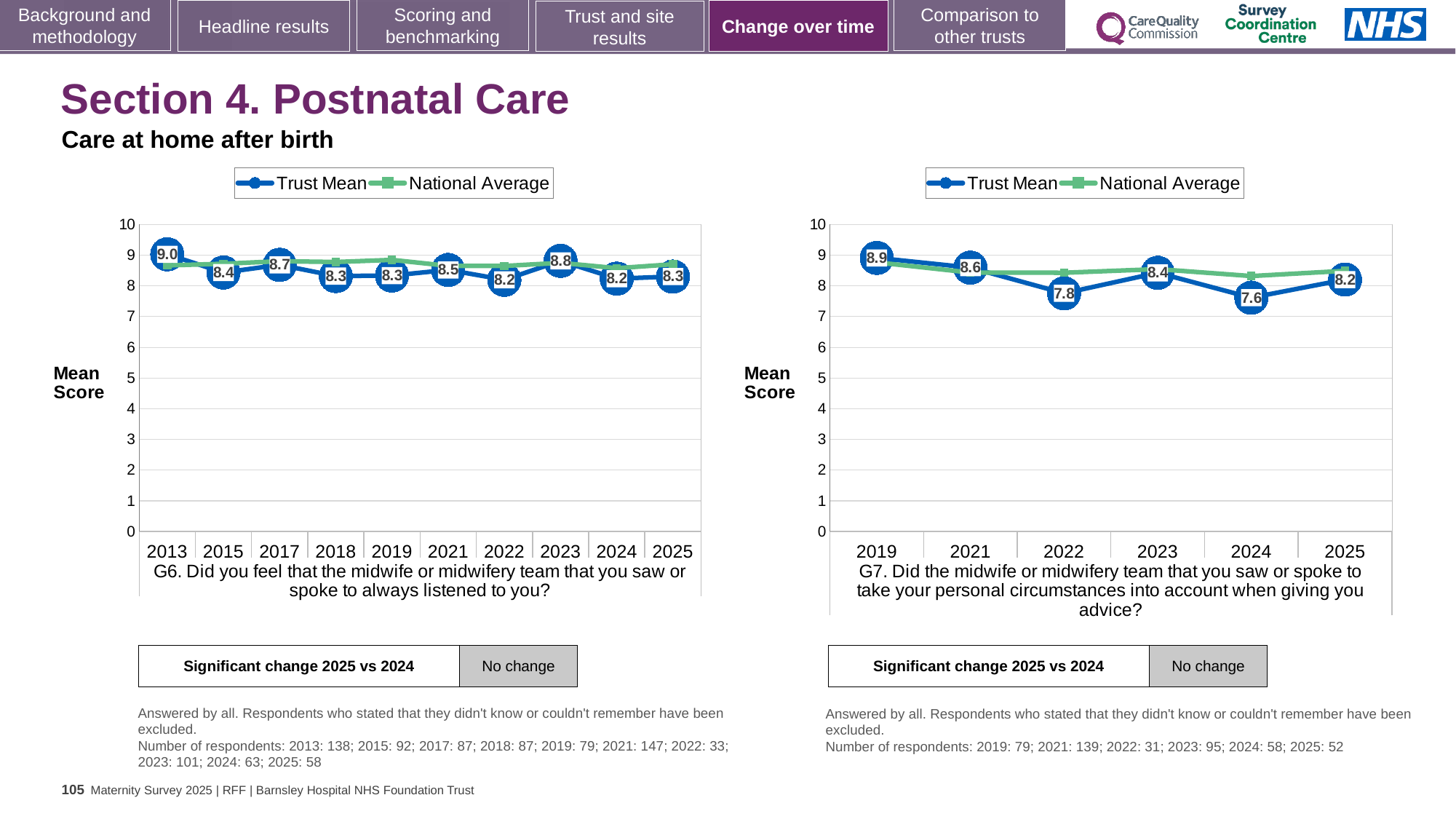

# Section 4. Postnatal Care
Care at home after birth

### Chart

| Category | Trust Mean | National Average |
|---|---|---|
| 2013 | 9.027121410972596 | 8.664184071680051 |
| 2015 | 8.43406838520435 | 8.718814716920338 |
| 2017 | 8.683782204949216 | 8.801098164092778 |
| 2018 | 8.318091316362088 | 8.776210324572078 |
| 2019 | 8.336096644462163 | 8.844837479468122 |
| 2021 | 8.518116619596466 | 8.650061237561717 |
| 2022 | 8.196287799957545 | 8.64764827877333 |
| 2023 | 8.812955012779423 | 8.74821832866421 |
| 2024 | 8.235149468715298 | 8.575068676563408 |
| 2025 | 8.30281731810518 | 8.70228480525419 |

### Chart

| Category | Trust Mean | National Average |
|---|---|---|
| 2019 | 8.910692971284496 | 8.764223043165373 |
| 2021 | 8.592694090878872 | 8.431392200069723 |
| 2022 | 7.756978670165465 | 8.426868484916904 |
| 2023 | 8.425059289258257 | 8.543815785457985 |
| 2024 | 7.614939211863857 | 8.319239136831497 |
| 2025 | 8.204410868630495 | 8.487719965449099 |
| Significant change 2025 vs 2024 | No change |
| --- | --- |
| Significant change 2025 vs 2024 | No change |
| --- | --- |
Answered by all. Respondents who stated that they didn't know or couldn't remember have been excluded.
Number of respondents: 2013: 138; 2015: 92; 2017: 87; 2018: 87; 2019: 79; 2021: 147; 2022: 33; 2023: 101; 2024: 63; 2025: 58
Answered by all. Respondents who stated that they didn't know or couldn't remember have been excluded.
Number of respondents: 2019: 79; 2021: 139; 2022: 31; 2023: 95; 2024: 58; 2025: 52
105